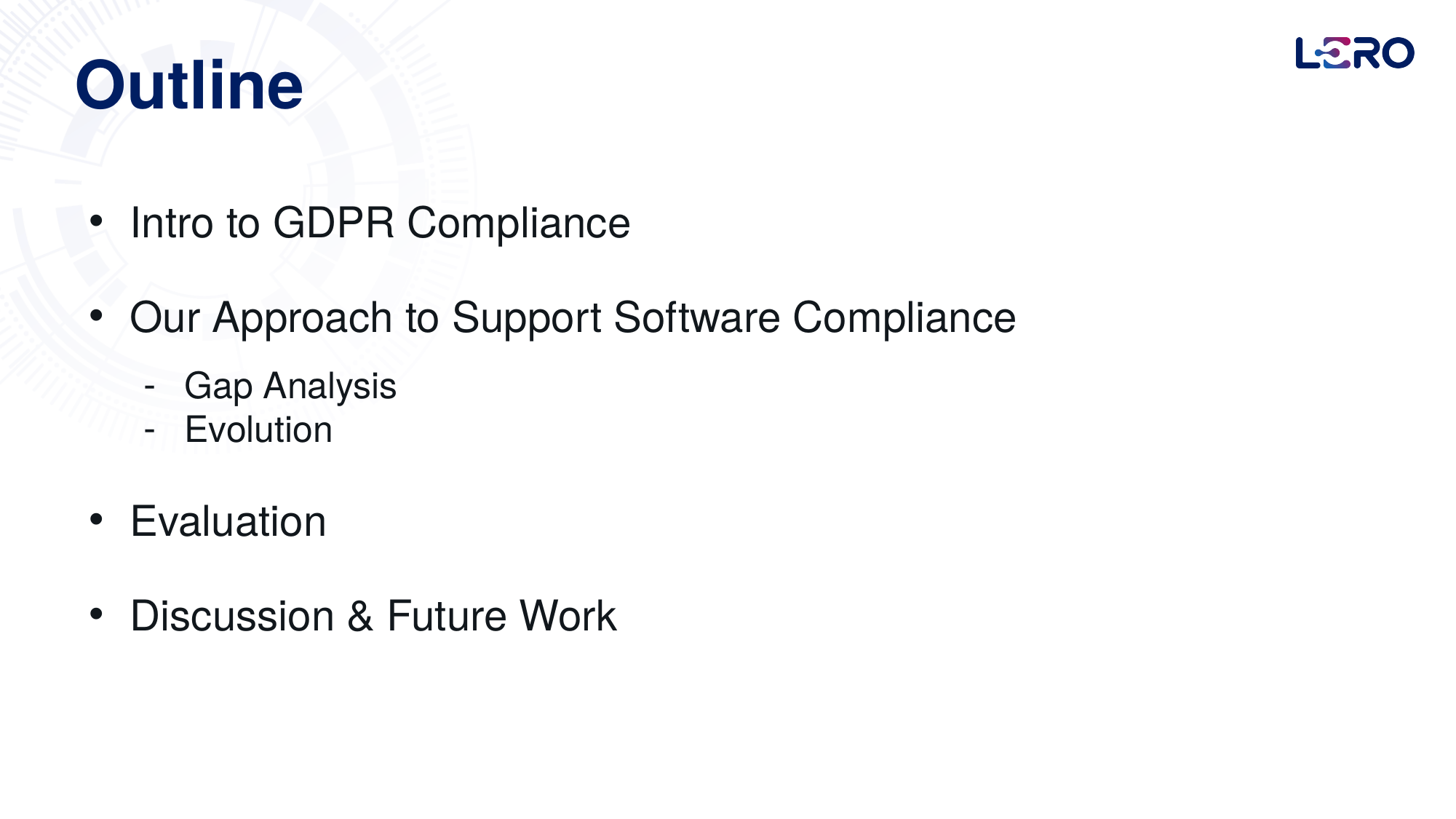

Outline
Intro to GDPR Compliance

Our Approach to Support Software Compliance

Gap Analysis
Evolution

Evaluation

Discussion & Future Work